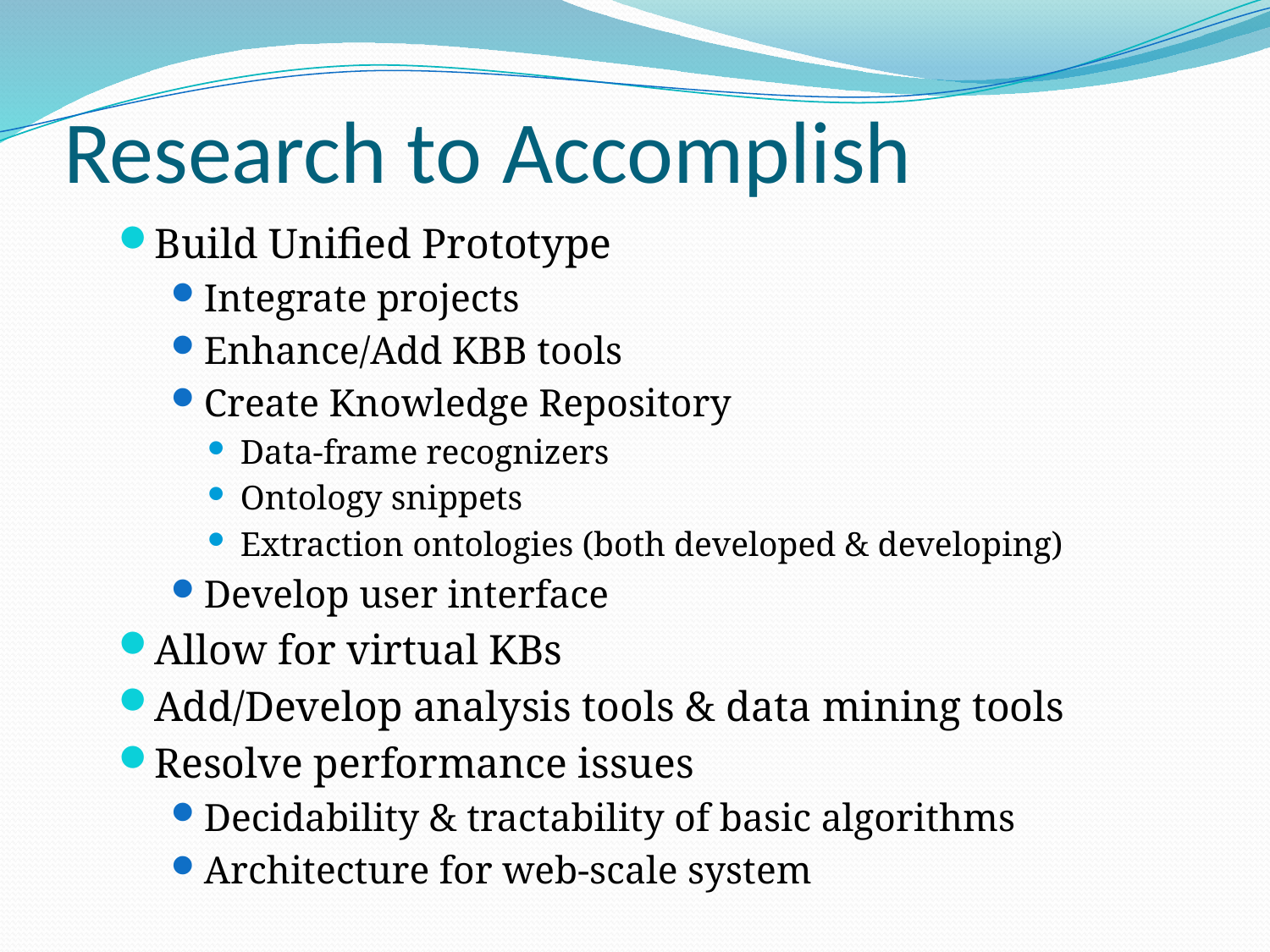

# Research to Accomplish
Build Unified Prototype
Integrate projects
Enhance/Add KBB tools
Create Knowledge Repository
Data-frame recognizers
Ontology snippets
Extraction ontologies (both developed & developing)
Develop user interface
Allow for virtual KBs
Add/Develop analysis tools & data mining tools
Resolve performance issues
Decidability & tractability of basic algorithms
Architecture for web-scale system